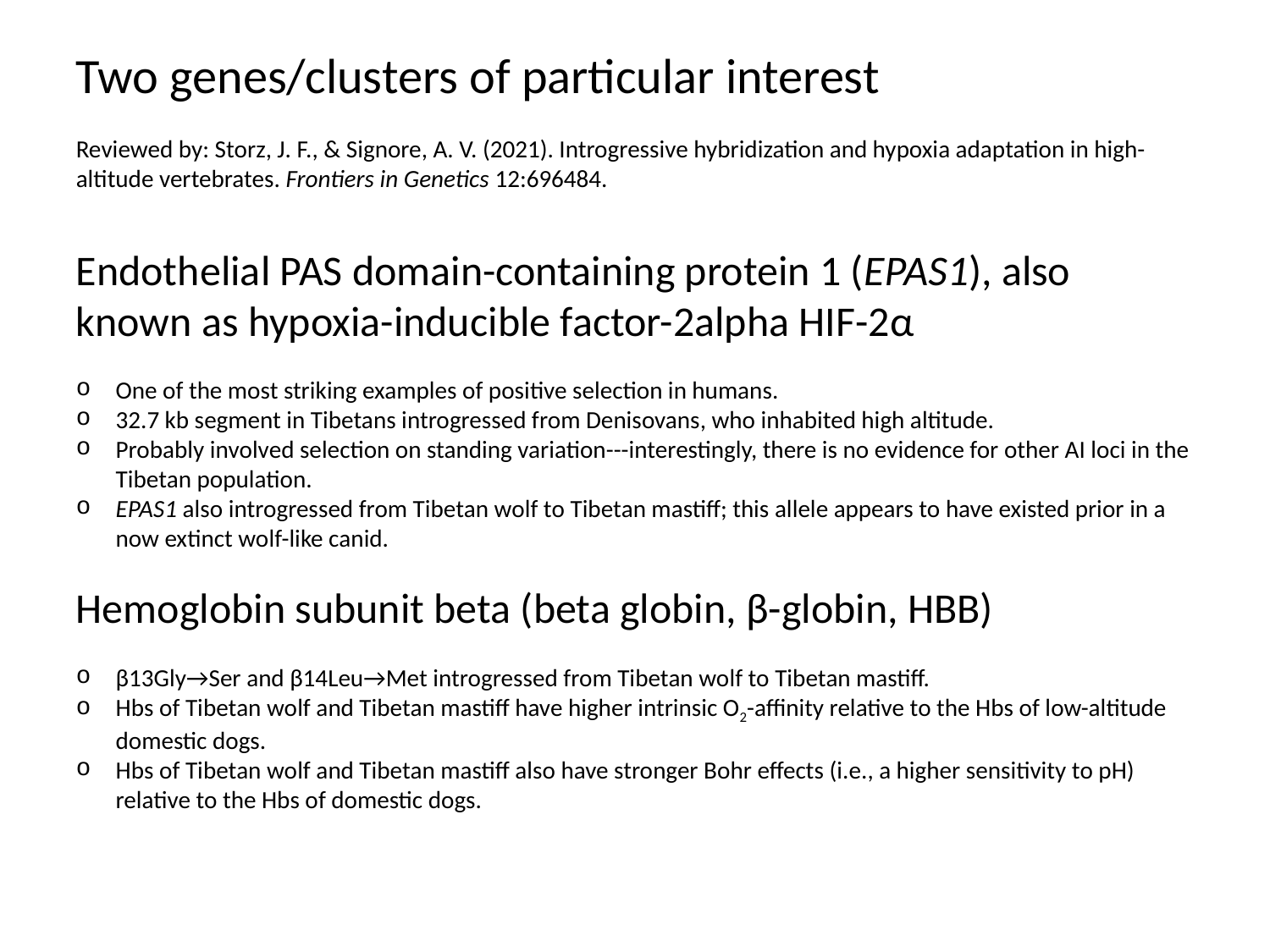

Two genes/clusters of particular interest

Reviewed by: Storz, J. F., & Signore, A. V. (2021). Introgressive hybridization and hypoxia adaptation in high-altitude vertebrates. Frontiers in Genetics 12:696484.

Endothelial PAS domain-containing protein 1 (EPAS1), also known as hypoxia-inducible factor-2alpha HIF-2α

One of the most striking examples of positive selection in humans.
32.7 kb segment in Tibetans introgressed from Denisovans, who inhabited high altitude.
Probably involved selection on standing variation---interestingly, there is no evidence for other AI loci in the Tibetan population.
EPAS1 also introgressed from Tibetan wolf to Tibetan mastiff; this allele appears to have existed prior in a now extinct wolf-like canid.

Hemoglobin subunit beta (beta globin, β-globin, HBB)

β13Gly→Ser and β14Leu→Met introgressed from Tibetan wolf to Tibetan mastiff.
Hbs of Tibetan wolf and Tibetan mastiff have higher intrinsic O2-affinity relative to the Hbs of low-altitude domestic dogs.
Hbs of Tibetan wolf and Tibetan mastiff also have stronger Bohr effects (i.e., a higher sensitivity to pH) relative to the Hbs of domestic dogs.